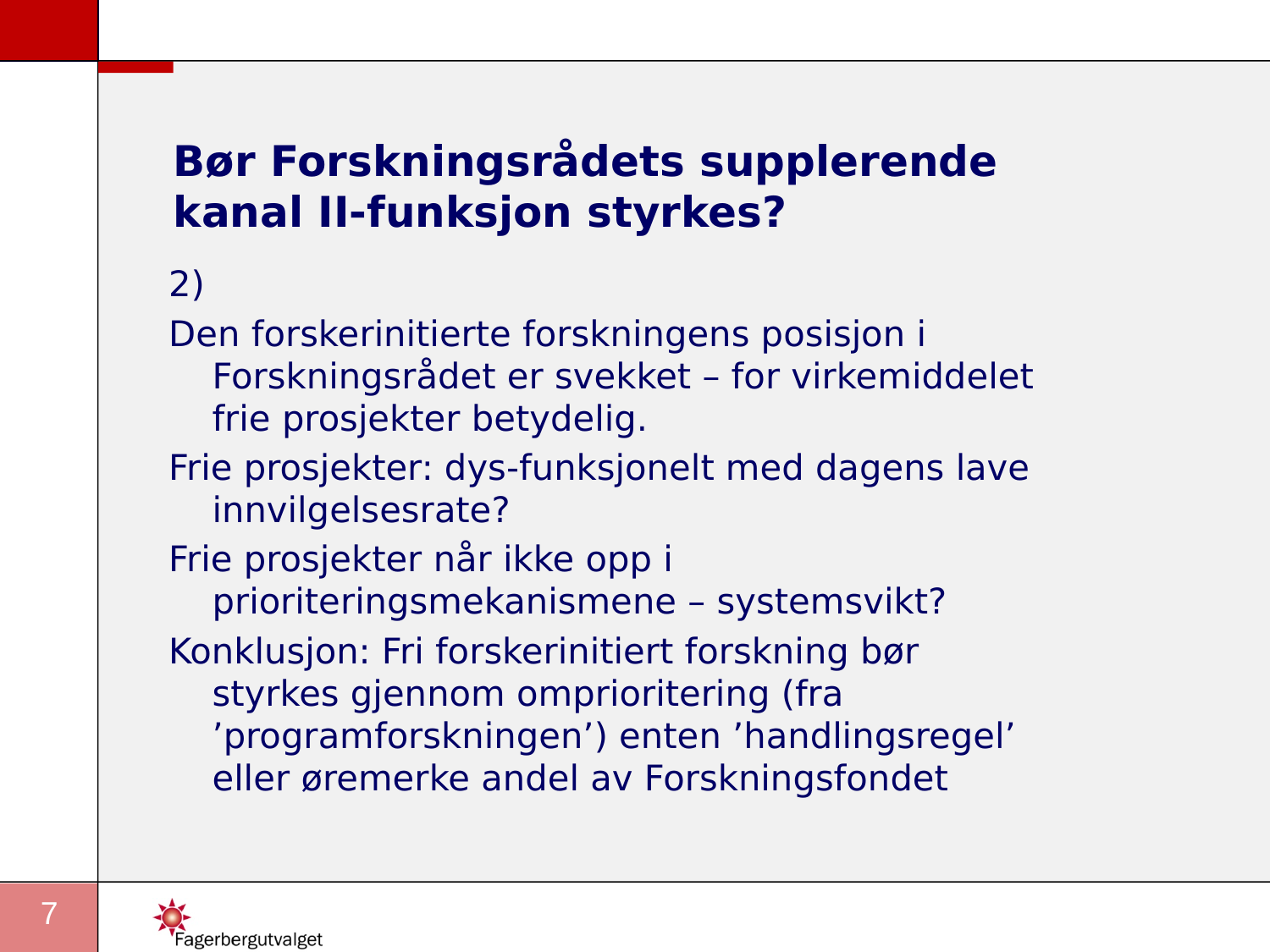

# Bør Forskningsrådets supplerende kanal II-funksjon styrkes?
2)
Den forskerinitierte forskningens posisjon i Forskningsrådet er svekket – for virkemiddelet frie prosjekter betydelig.
Frie prosjekter: dys-funksjonelt med dagens lave innvilgelsesrate?
Frie prosjekter når ikke opp i prioriteringsmekanismene – systemsvikt?
Konklusjon: Fri forskerinitiert forskning bør styrkes gjennom omprioritering (fra ’programforskningen’) enten ’handlingsregel’ eller øremerke andel av Forskningsfondet